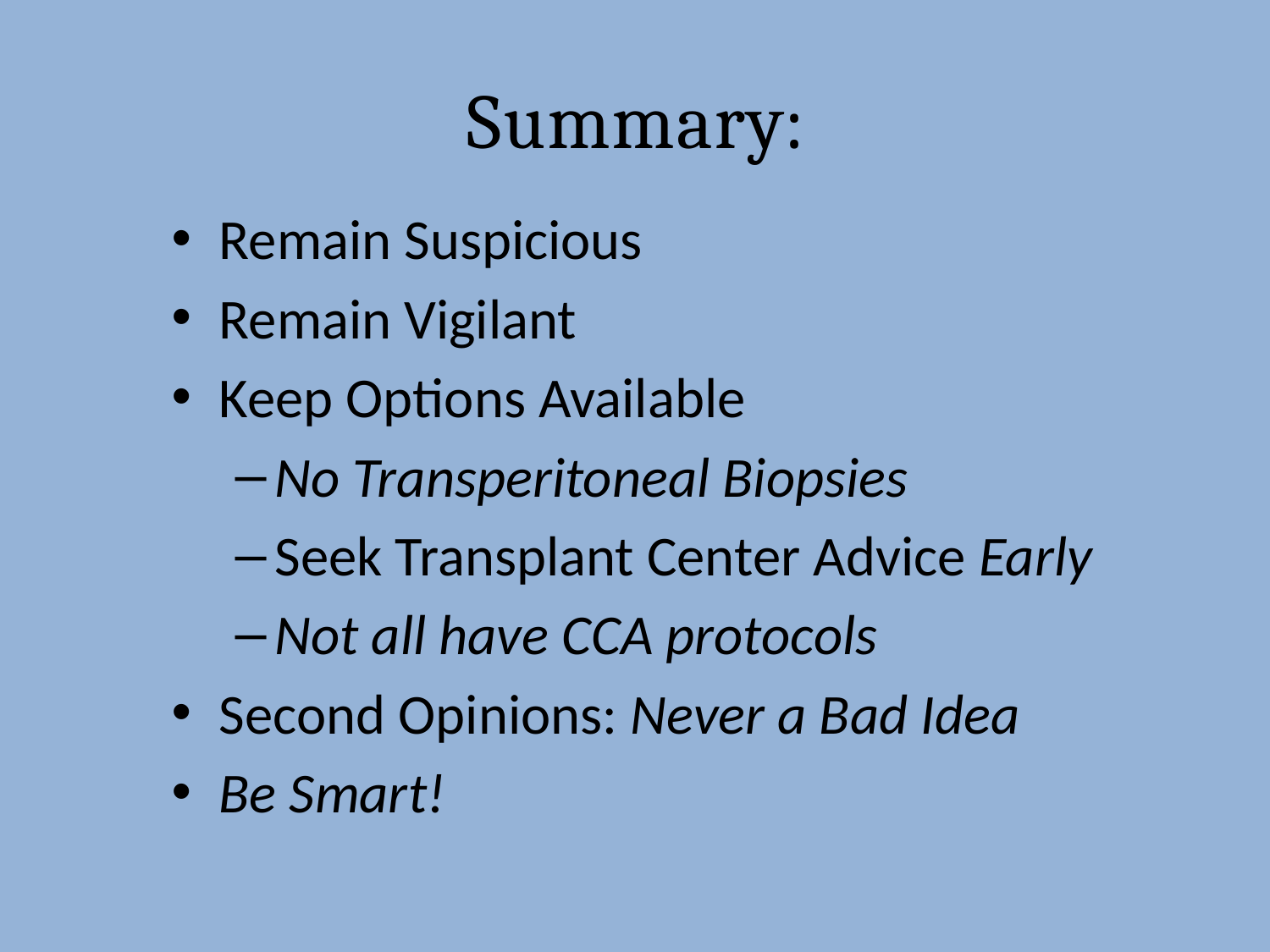

# Summary:
Remain Suspicious
Remain Vigilant
Keep Options Available
No Transperitoneal Biopsies
Seek Transplant Center Advice Early
Not all have CCA protocols
Second Opinions: Never a Bad Idea
Be Smart!